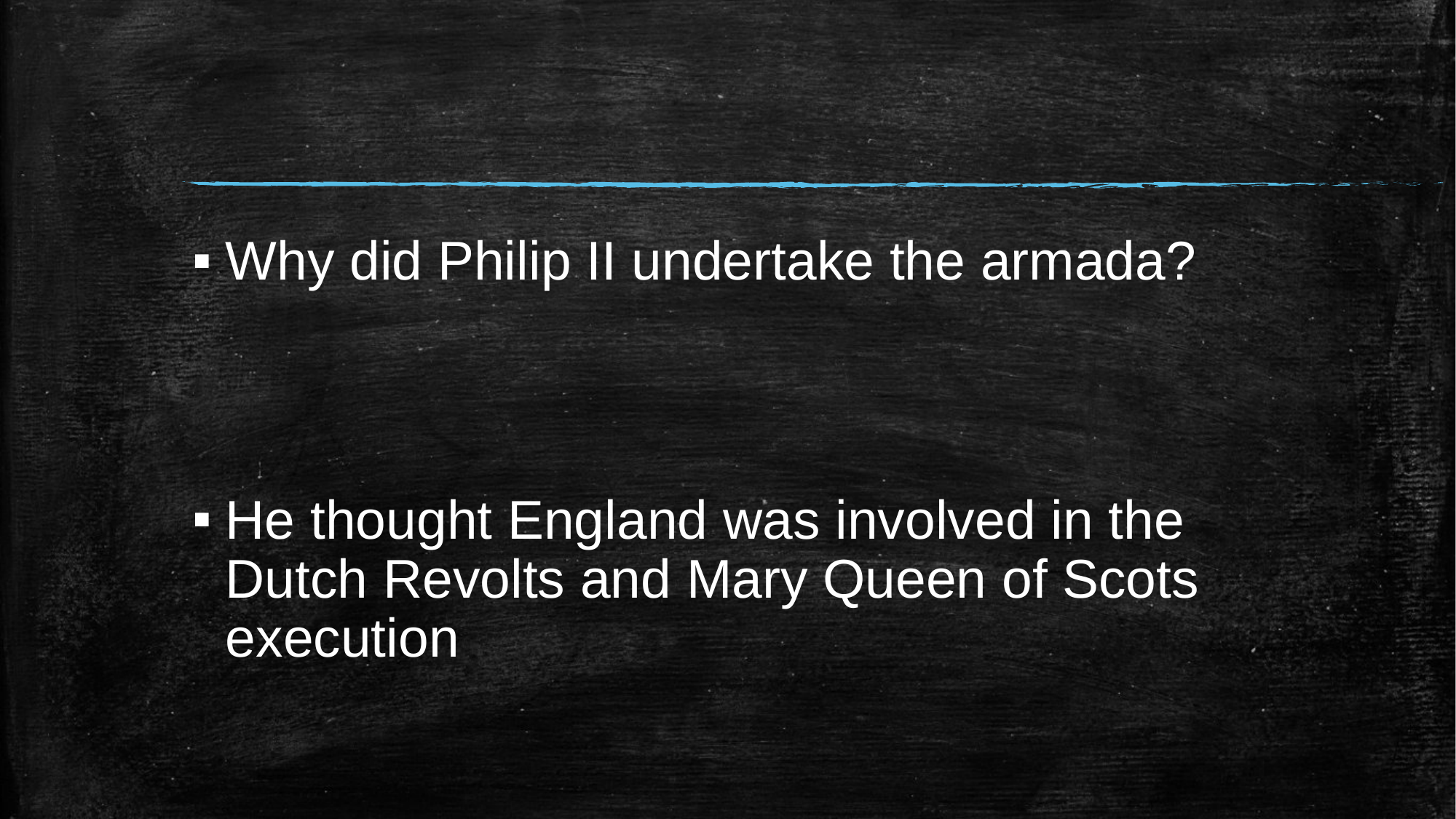

#
Why did Philip II undertake the armada?

He thought England was involved in the Dutch Revolts and Mary Queen of Scots execution